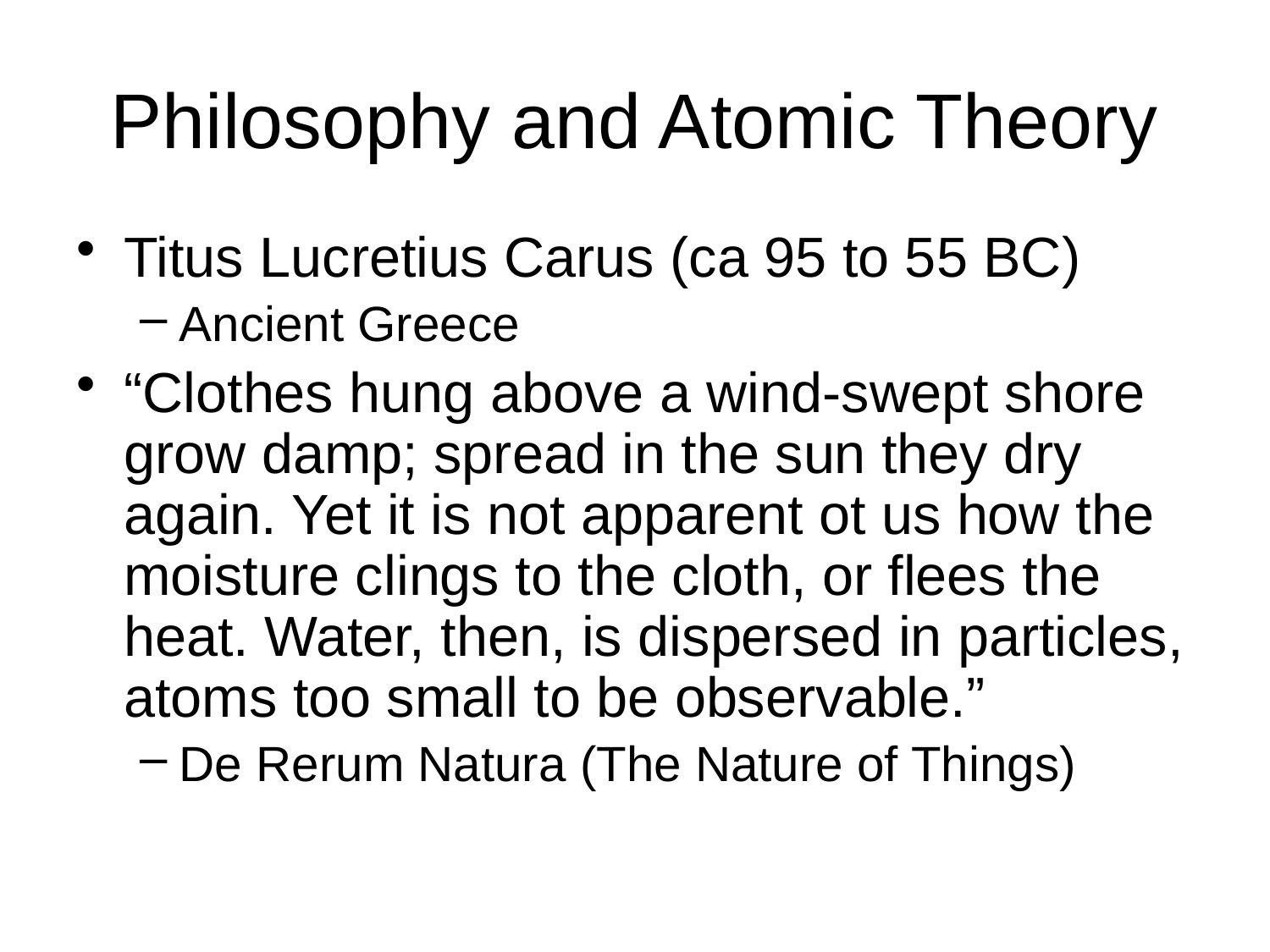

# Philosophy and Atomic Theory
Titus Lucretius Carus (ca 95 to 55 BC)
Ancient Greece
“Clothes hung above a wind-swept shore grow damp; spread in the sun they dry again. Yet it is not apparent ot us how the moisture clings to the cloth, or flees the heat. Water, then, is dispersed in particles, atoms too small to be observable.”
De Rerum Natura (The Nature of Things)